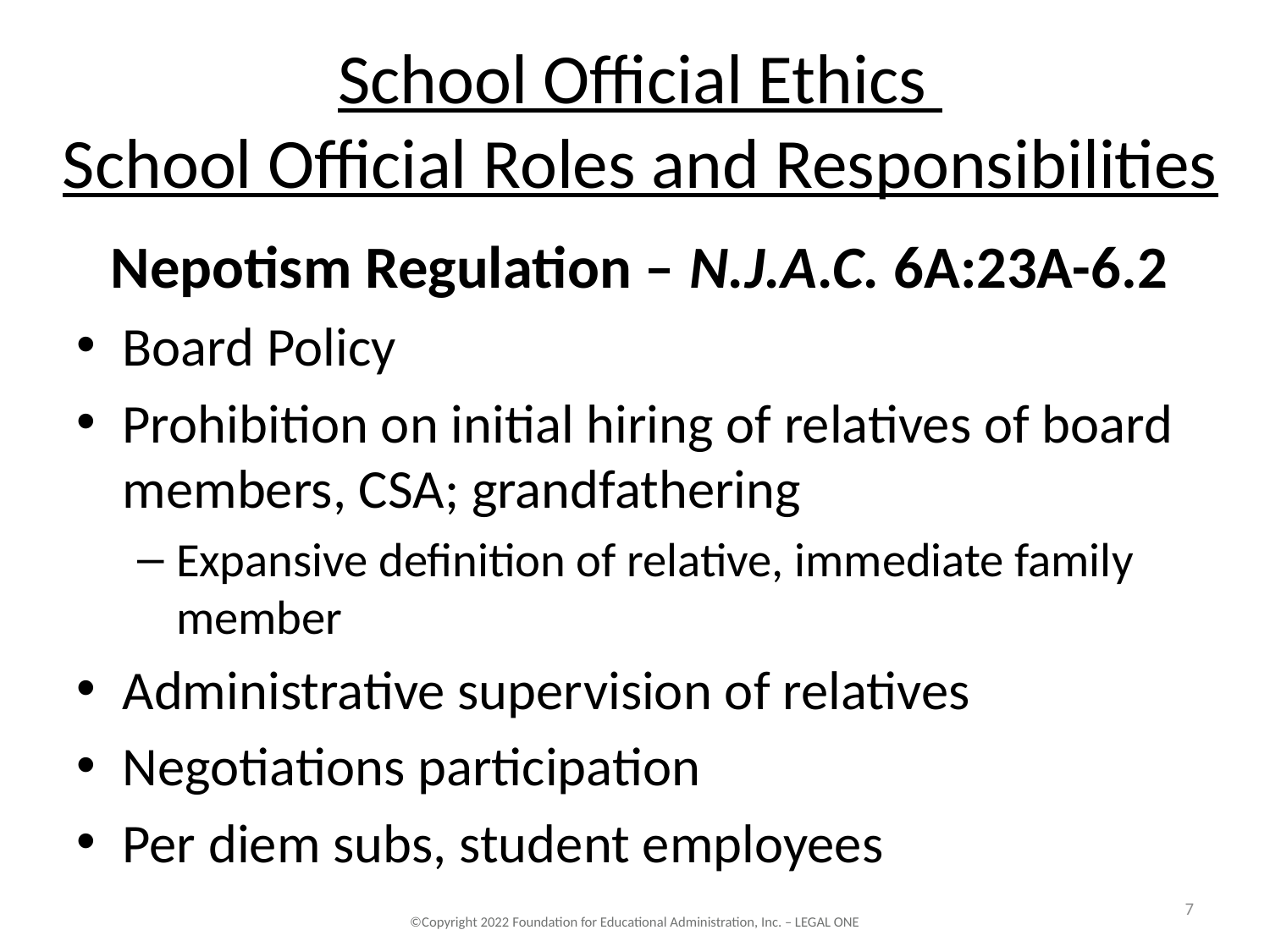

# School Official Ethics School Official Roles and Responsibilities
Nepotism Regulation – N.J.A.C. 6A:23A-6.2
Board Policy
Prohibition on initial hiring of relatives of board members, CSA; grandfathering
Expansive definition of relative, immediate family member
Administrative supervision of relatives
Negotiations participation
Per diem subs, student employees

7